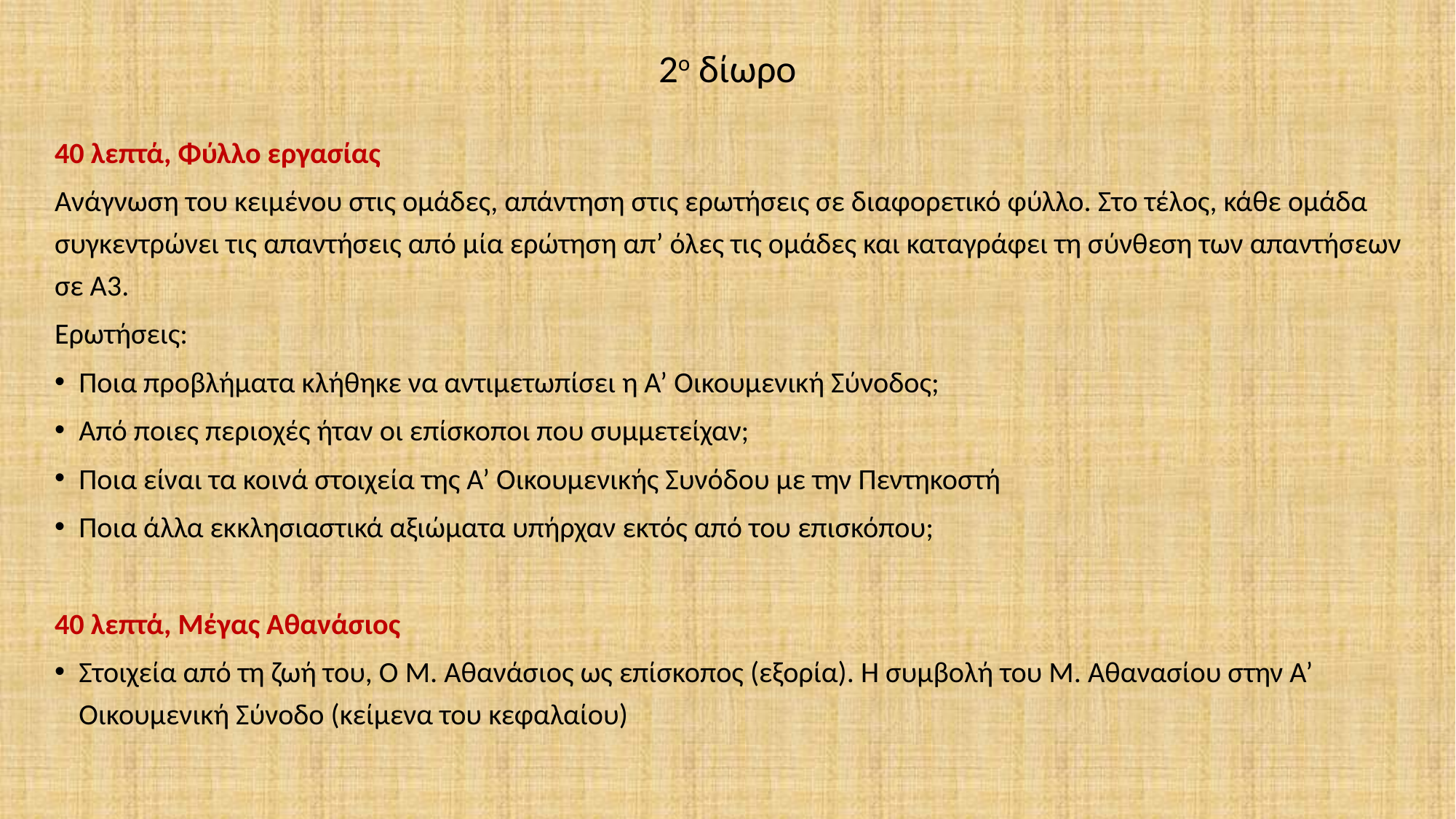

# 2ο δίωρο
40 λεπτά, Φύλλο εργασίας
Ανάγνωση του κειμένου στις ομάδες, απάντηση στις ερωτήσεις σε διαφορετικό φύλλο. Στο τέλος, κάθε ομάδα συγκεντρώνει τις απαντήσεις από μία ερώτηση απ’ όλες τις ομάδες και καταγράφει τη σύνθεση των απαντήσεων σε Α3.
Ερωτήσεις:
Ποια προβλήματα κλήθηκε να αντιμετωπίσει η Α’ Οικουμενική Σύνοδος;
Από ποιες περιοχές ήταν οι επίσκοποι που συμμετείχαν;
Ποια είναι τα κοινά στοιχεία της Α’ Οικουμενικής Συνόδου με την Πεντηκοστή
Ποια άλλα εκκλησιαστικά αξιώματα υπήρχαν εκτός από του επισκόπου;

40 λεπτά, Μέγας Αθανάσιος
Στοιχεία από τη ζωή του, Ο Μ. Αθανάσιος ως επίσκοπος (εξορία). Η συμβολή του Μ. Αθανασίου στην Α’ Οικουμενική Σύνοδο (κείμενα του κεφαλαίου)